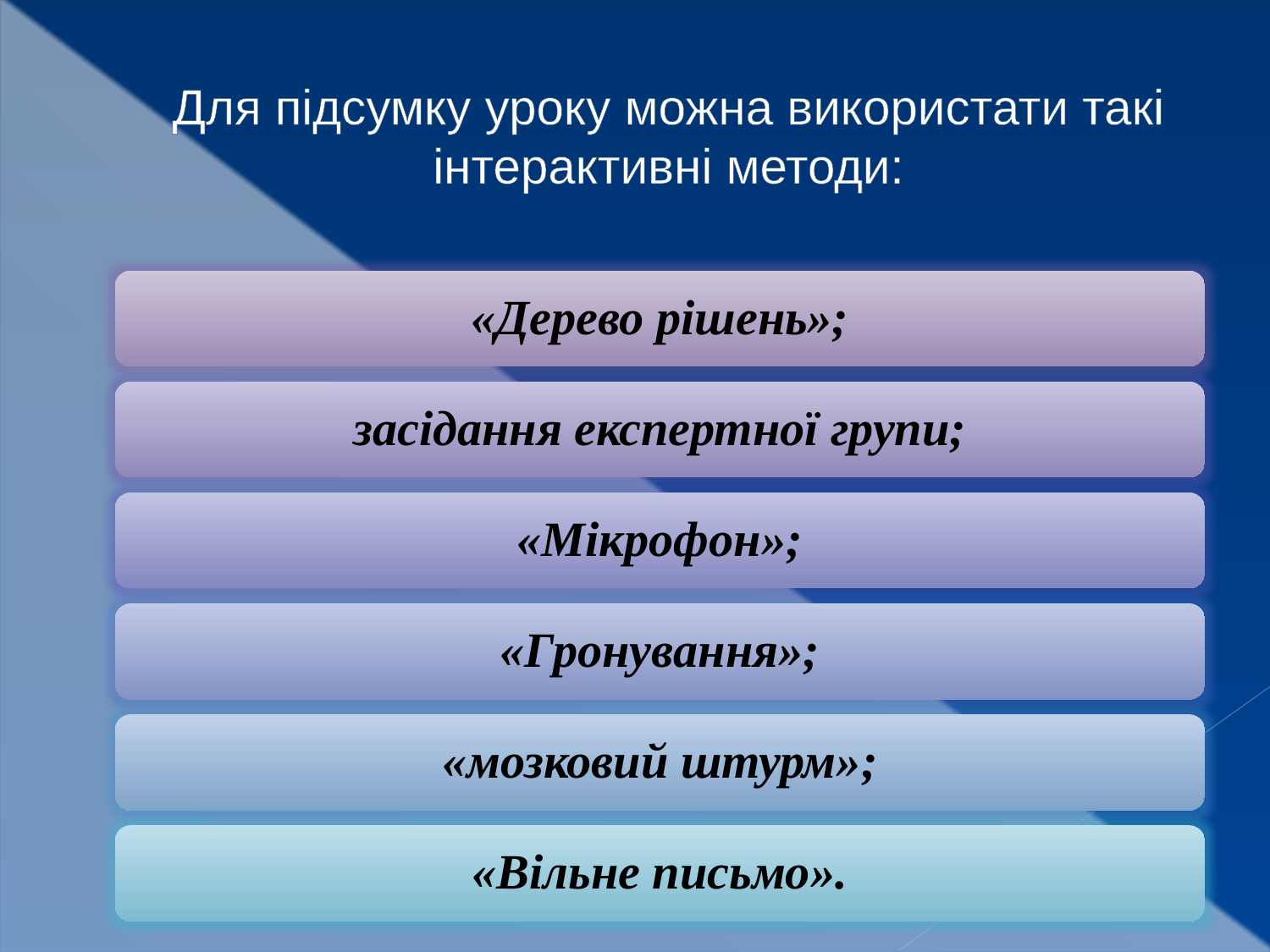

# Для підсумку уроку можна використати такі інтерактивні методи:
«Дерево рішень»;
засідання експертної групи;
«Мікрофон»;
«Гронування»;
«мозковий штурм»;
«Вільне письмо».